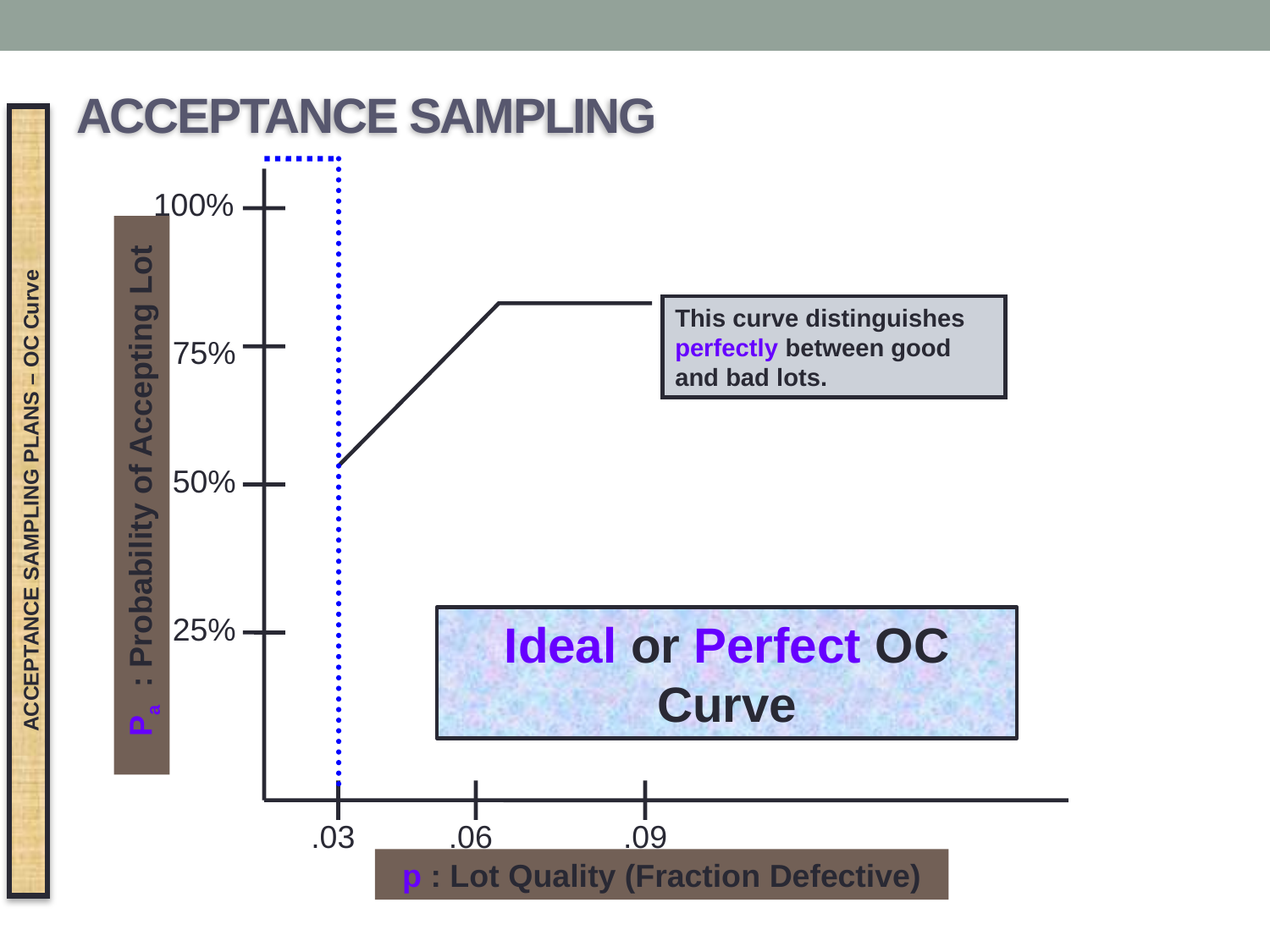

# ACCEPTANCE SAMPLING

100%
75%
50%
25%
.03
 Pa  : Probability of Accepting Lot
.06
.09
p : Lot Quality (Fraction Defective)
This curve distinguishes perfectly between good and bad lots.

ACCEPTANCE SAMPLING PLANS – OC Curve
Ideal or Perfect OC Curve